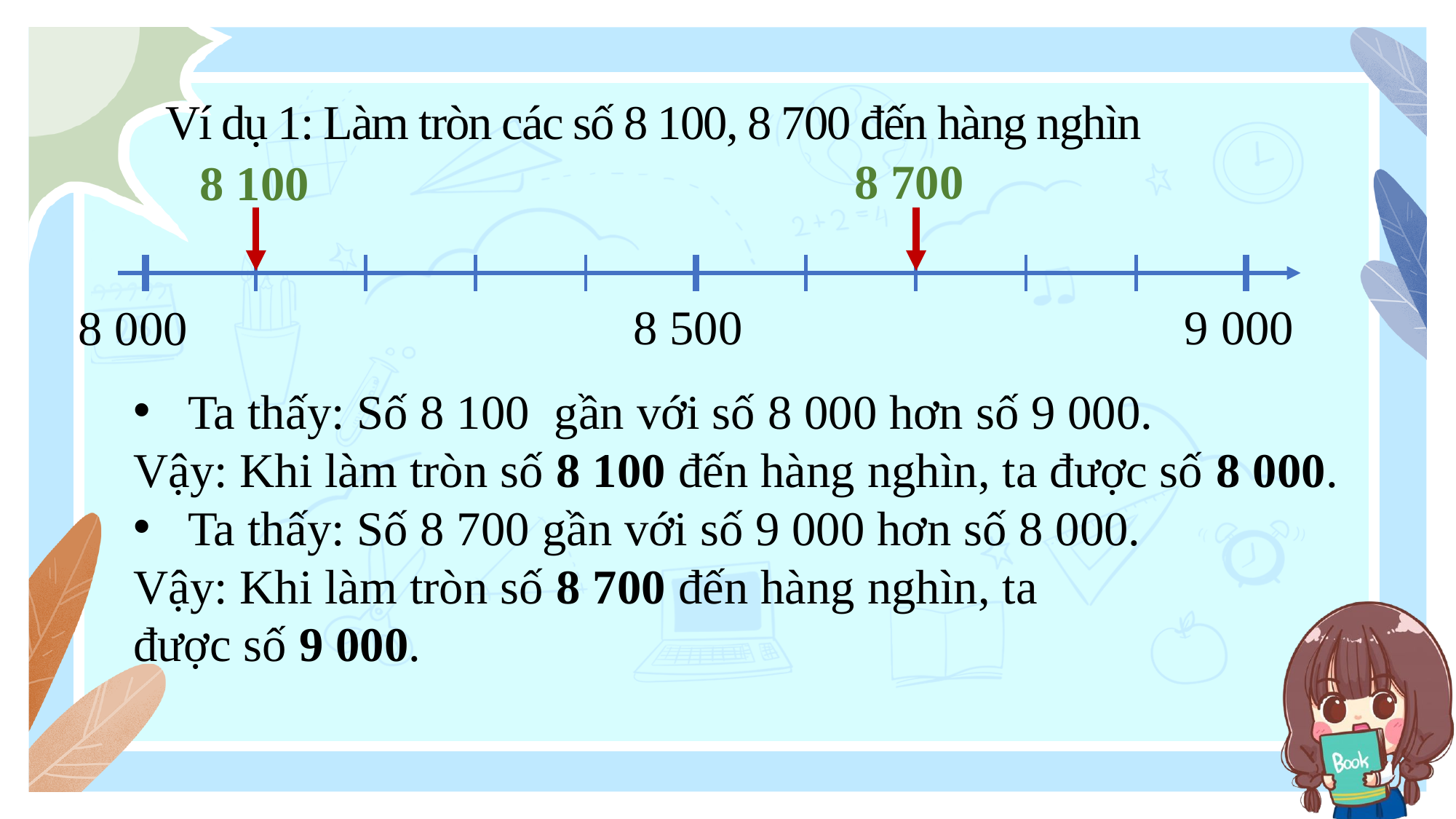

Ví dụ 1: Làm tròn các số 8 100, 8 700 đến hàng nghìn
8 700
8 100
8 500
9 000
8 000
Ta thấy: Số 8 100  gần với số 8 000 hơn số 9 000.
Vậy: Khi làm tròn số 8 100 đến hàng nghìn, ta được số 8 000.
Ta thấy: Số 8 700 gần với số 9 000 hơn số 8 000.
Vậy: Khi làm tròn số 8 700 đến hàng nghìn, ta
được số 9 000.